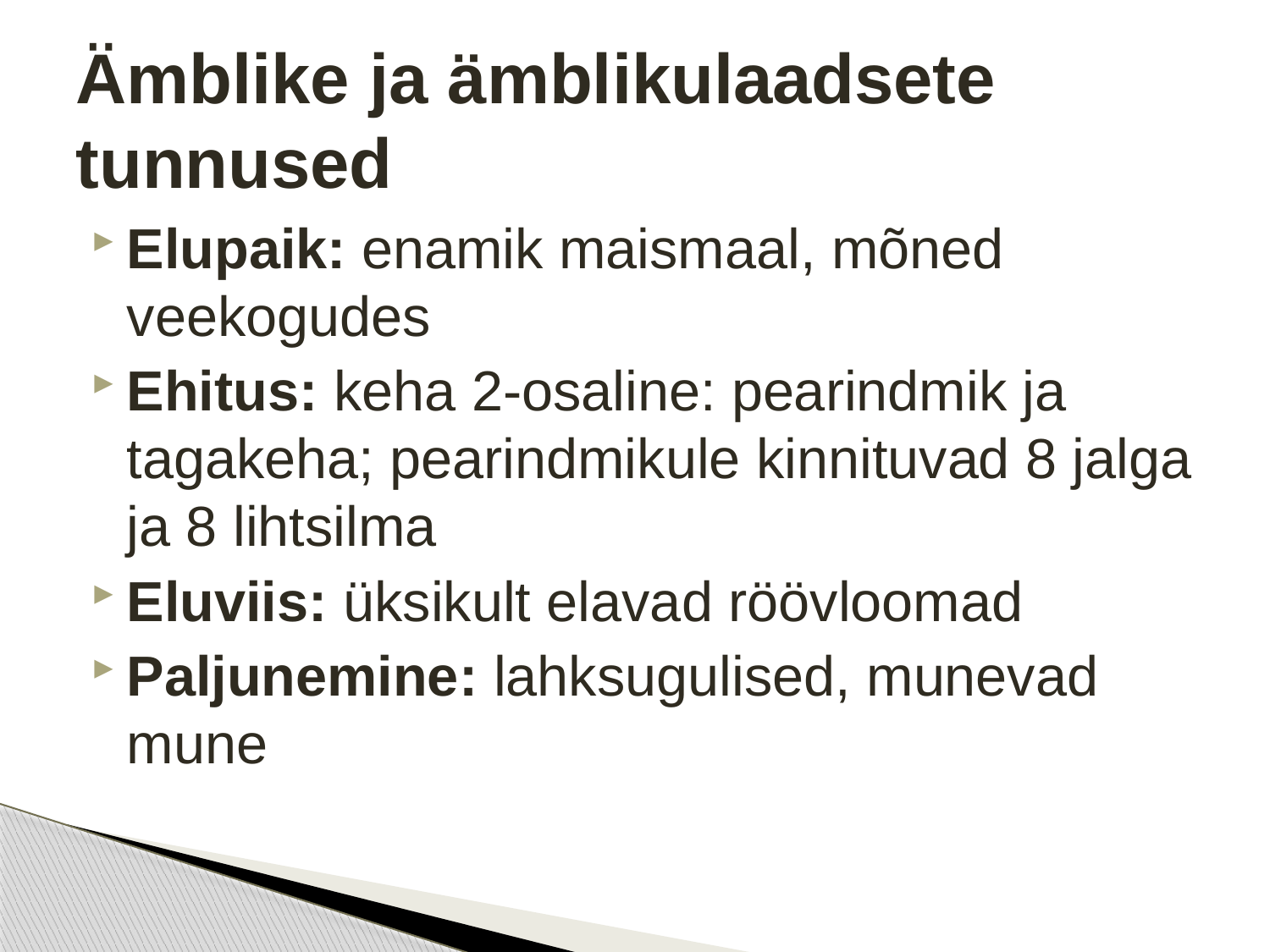

# Ämblike ja ämblikulaadsete tunnused
Elupaik: enamik maismaal, mõned veekogudes
Ehitus: keha 2-osaline: pearindmik ja tagakeha; pearindmikule kinnituvad 8 jalga ja 8 lihtsilma
Eluviis: üksikult elavad röövloomad
Paljunemine: lahksugulised, munevad mune